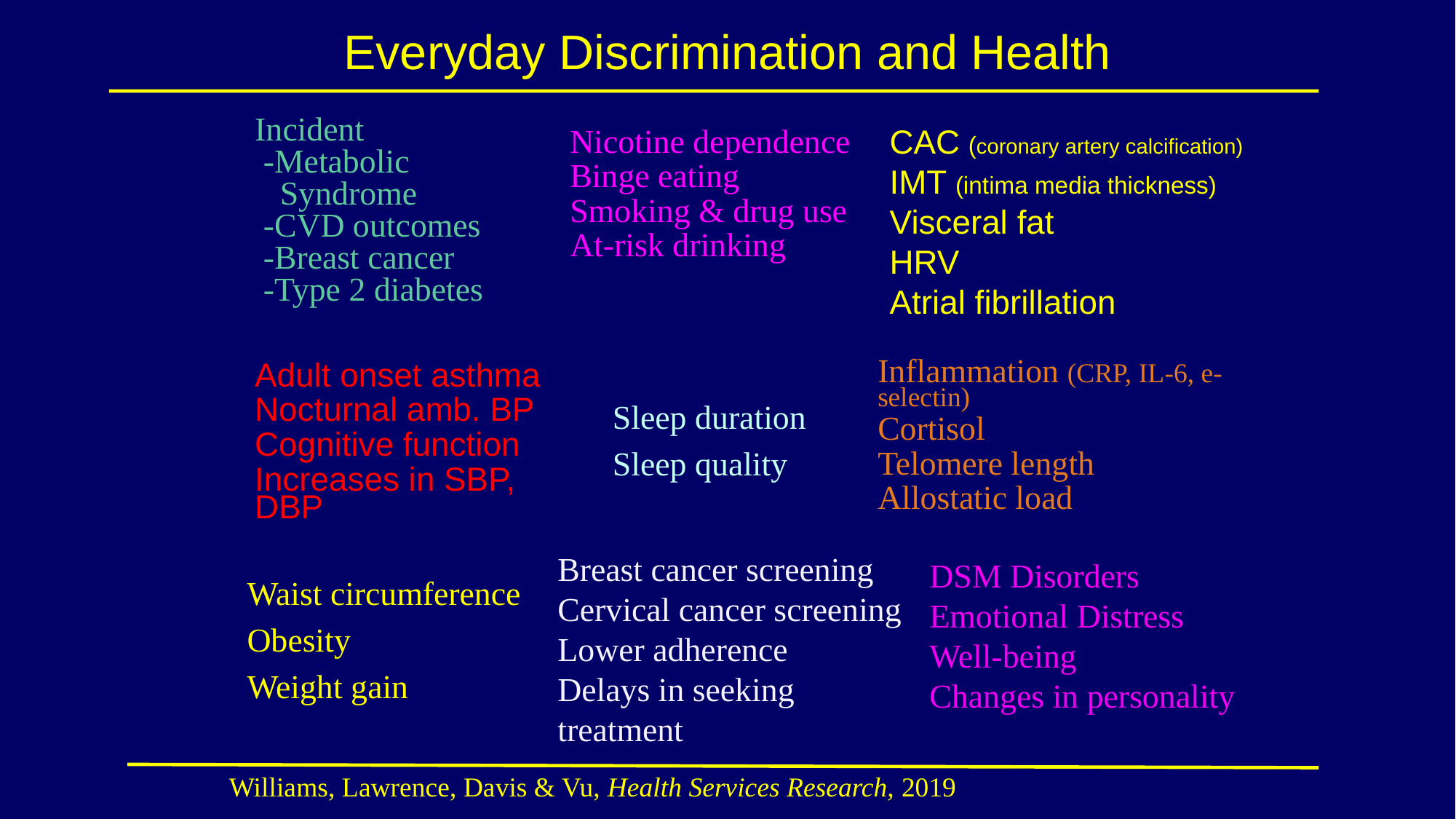

# Everyday Discrimination and Health

Incident
 -Metabolic
   Syndrome
 -CVD outcomes
 -Breast cancer
 -Type 2 diabetes
CAC (coronary artery calcification)
IMT (intima media thickness)
Visceral fat
HRV
Atrial fibrillation
Nicotine dependence
Binge eating
Smoking & drug use
At-risk drinking
Inflammation (CRP, IL-6, e-selectin)
Cortisol
Telomere length
Allostatic load

Adult onset asthma
Nocturnal amb. BP
Cognitive function
Increases in SBP, DBP
Sleep duration
Sleep quality
Breast cancer screening
Cervical cancer screening
Lower adherence
Delays in seeking treatment
DSM Disorders
Emotional Distress
Well-being
Changes in personality

Waist circumference
Obesity
Weight gain

Williams, Lawrence, Davis & Vu, Health Services Research, 2019